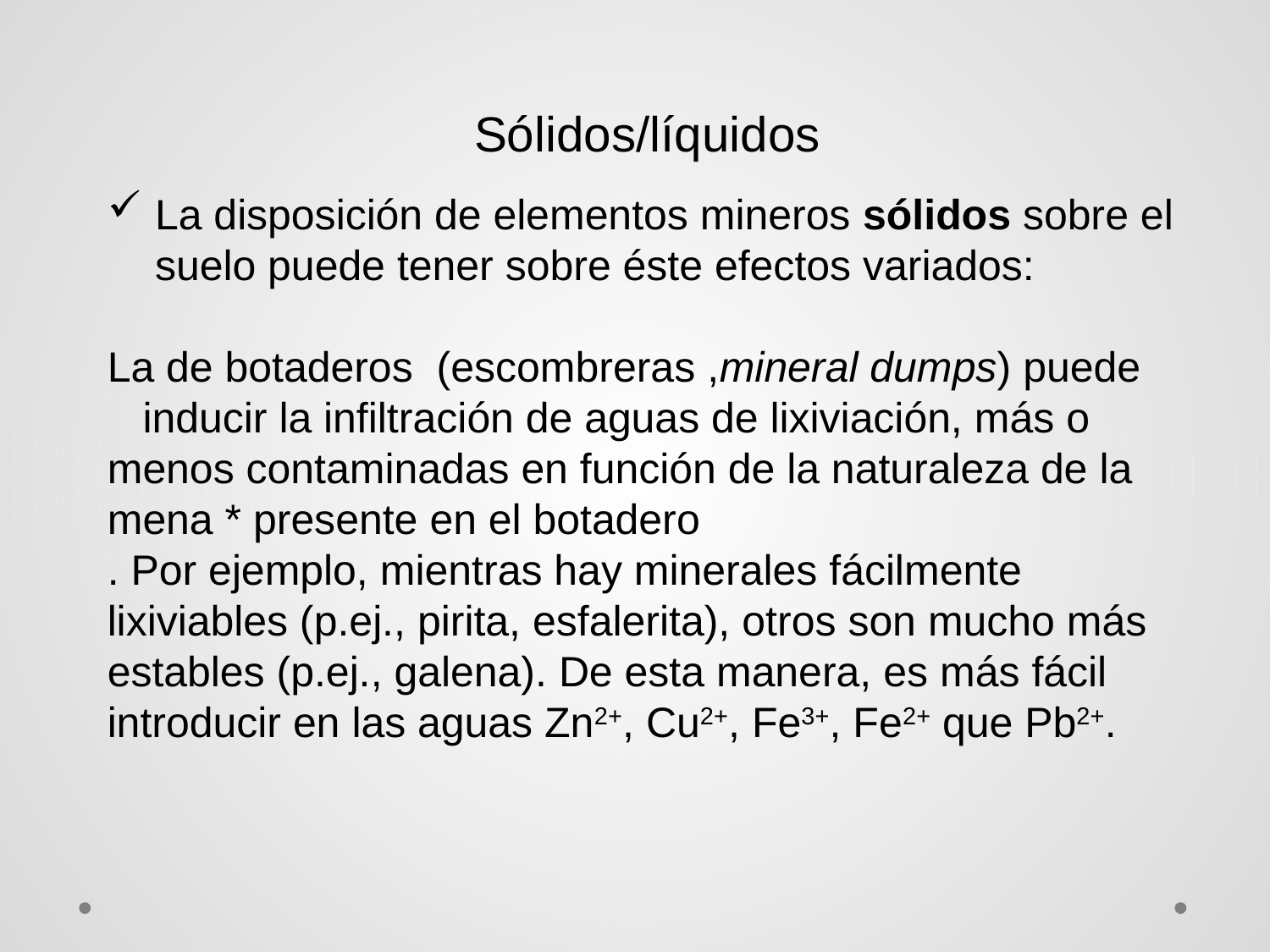

Sólidos/líquidos
La disposición de elementos mineros sólidos sobre el suelo puede tener sobre éste efectos variados:

La de botaderos  (escombreras ,mineral dumps) puede        inducir la infiltración de aguas de lixiviación, más o menos contaminadas en función de la naturaleza de la mena * presente en el botadero
. Por ejemplo, mientras hay minerales fácilmente lixiviables (p.ej., pirita, esfalerita), otros son mucho más estables (p.ej., galena). De esta manera, es más fácil introducir en las aguas Zn2+, Cu2+, Fe3+, Fe2+ que Pb2+.